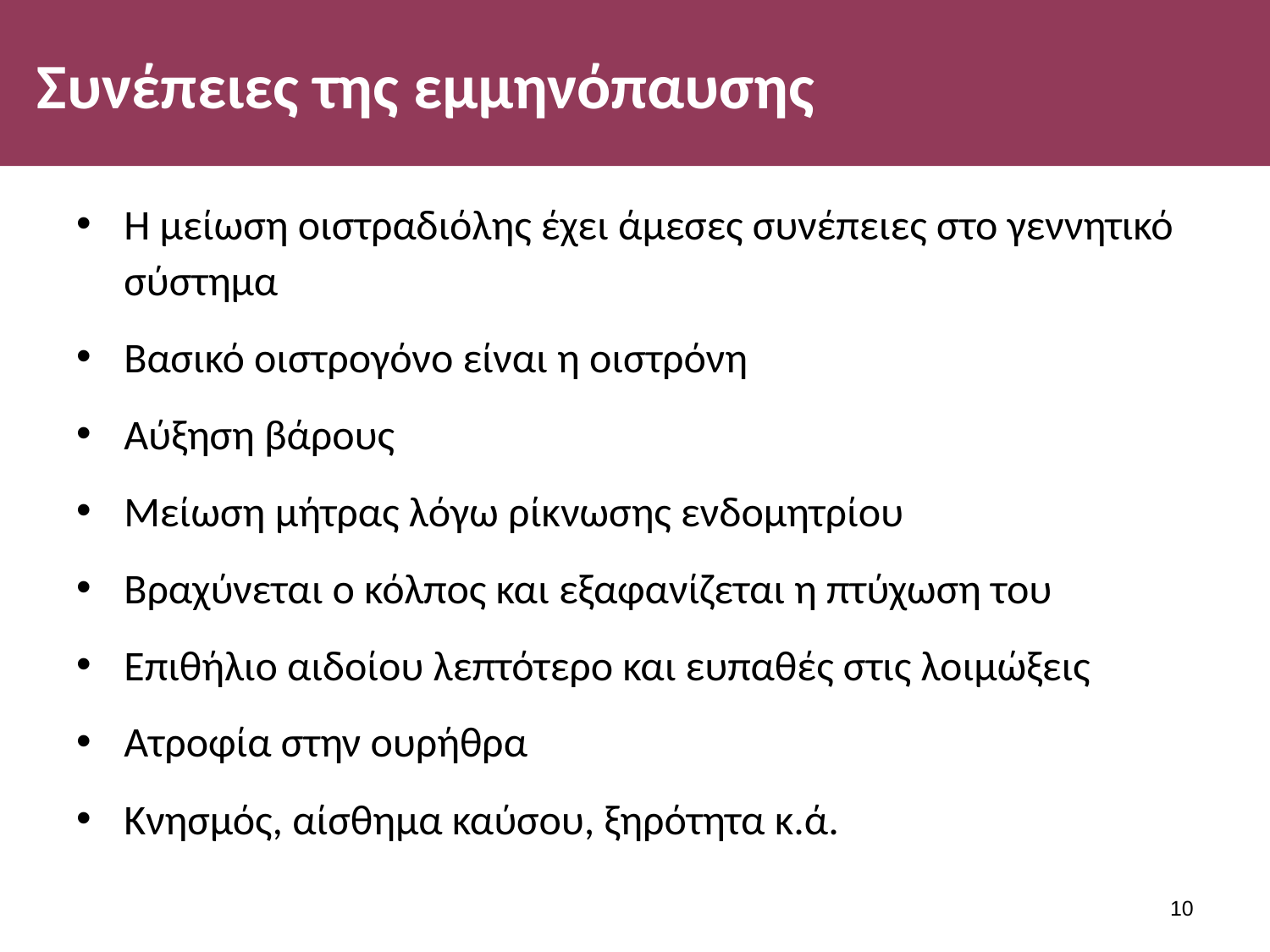

# Συνέπειες της εμμηνόπαυσης
Η μείωση οιστραδιόλης έχει άμεσες συνέπειες στο γεννητικό σύστημα
Βασικό οιστρογόνο είναι η οιστρόνη
Αύξηση βάρους
Μείωση μήτρας λόγω ρίκνωσης ενδομητρίου
Βραχύνεται ο κόλπος και εξαφανίζεται η πτύχωση του
Επιθήλιο αιδοίου λεπτότερο και ευπαθές στις λοιμώξεις
Ατροφία στην ουρήθρα
Κνησμός, αίσθημα καύσου, ξηρότητα κ.ά.
10